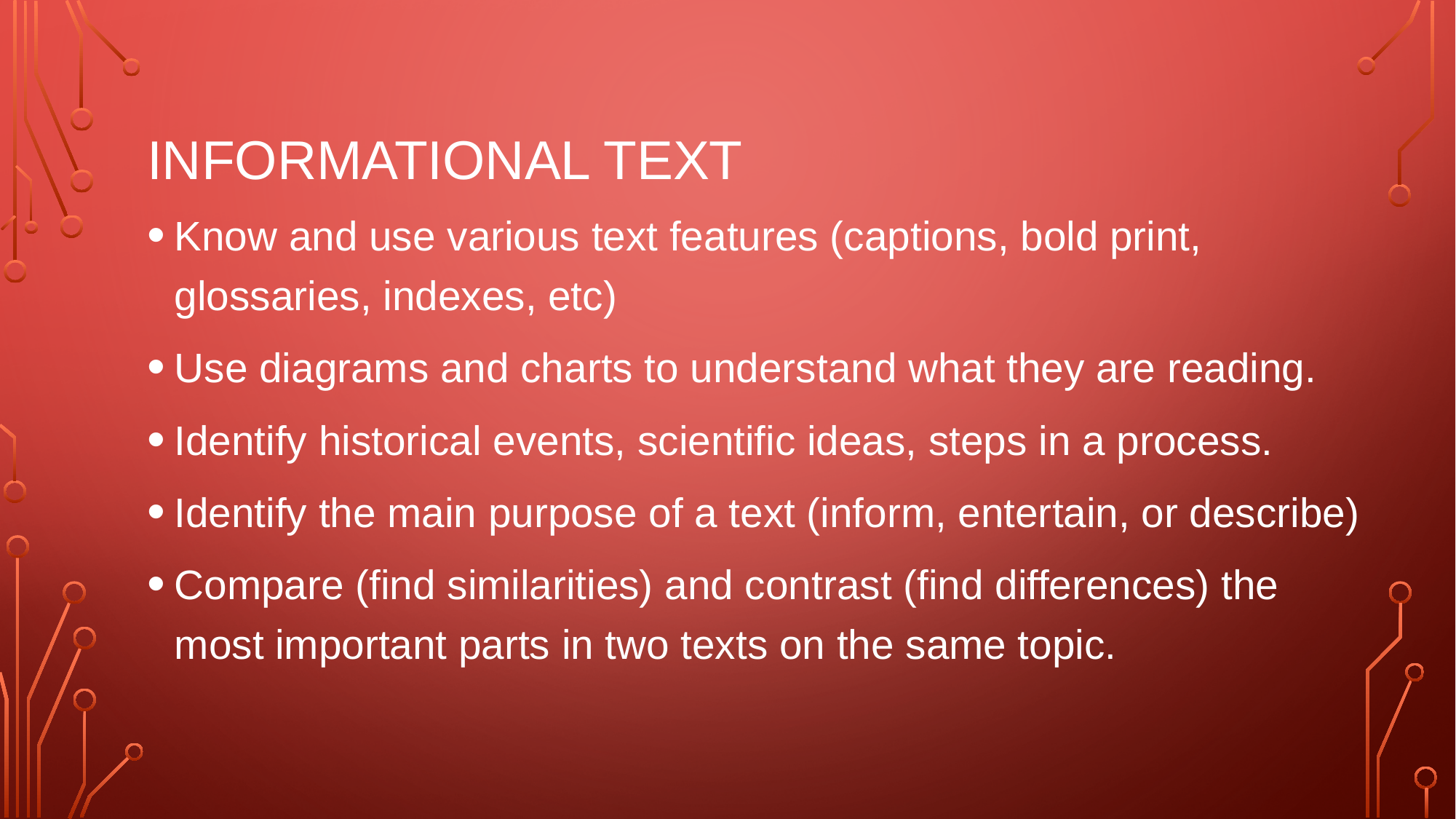

# Informational Text
Know and use various text features (captions, bold print, glossaries, indexes, etc)
Use diagrams and charts to understand what they are reading.
Identify historical events, scientific ideas, steps in a process.
Identify the main purpose of a text (inform, entertain, or describe)
Compare (find similarities) and contrast (find differences) the most important parts in two texts on the same topic.